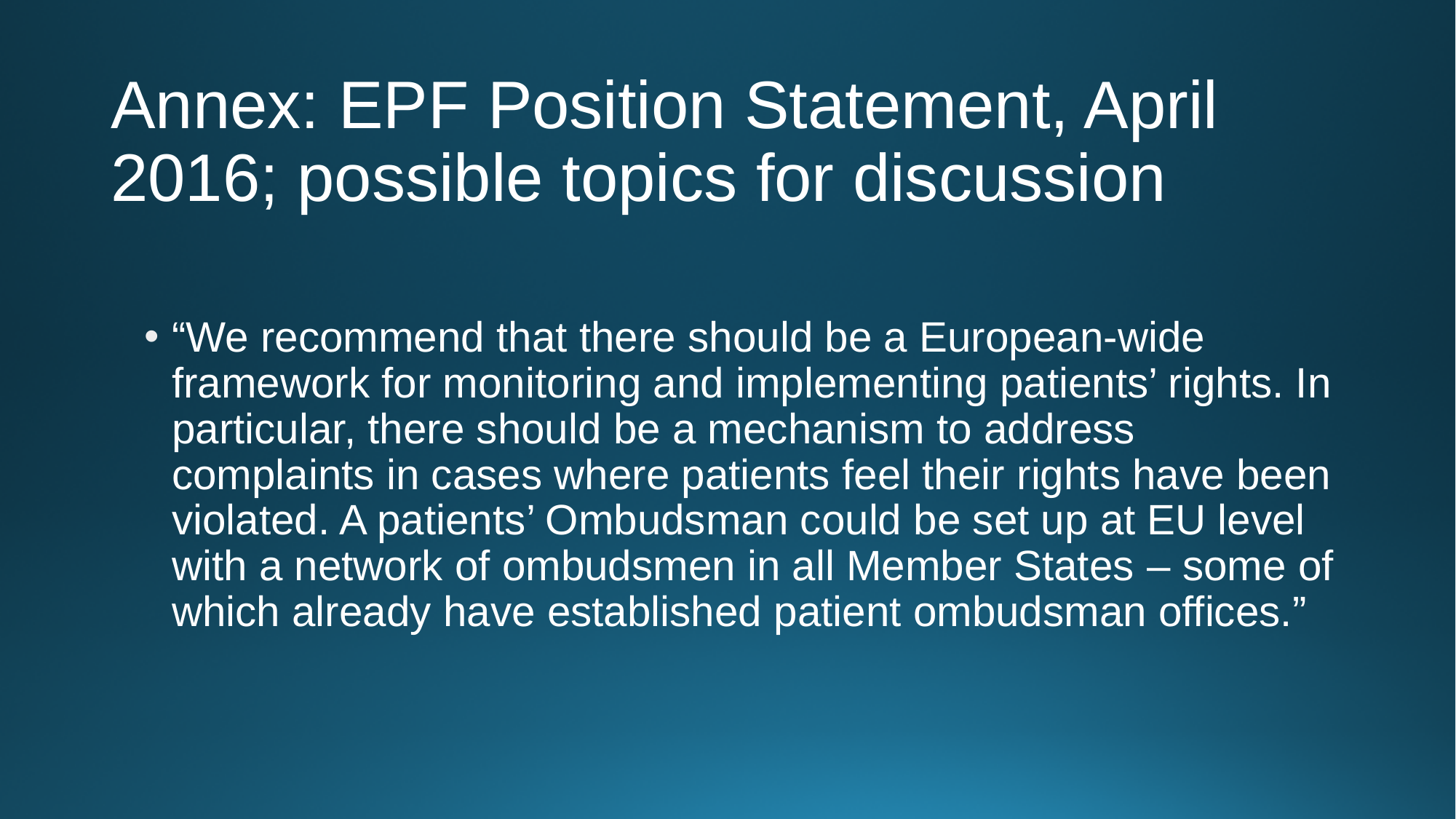

# Annex: EPF Position Statement, April 2016; possible topics for discussion
“We recommend that there should be a European-wide framework for monitoring and implementing patients’ rights. In particular, there should be a mechanism to address complaints in cases where patients feel their rights have been violated. A patients’ Ombudsman could be set up at EU level with a network of ombudsmen in all Member States – some of which already have established patient ombudsman offices.”